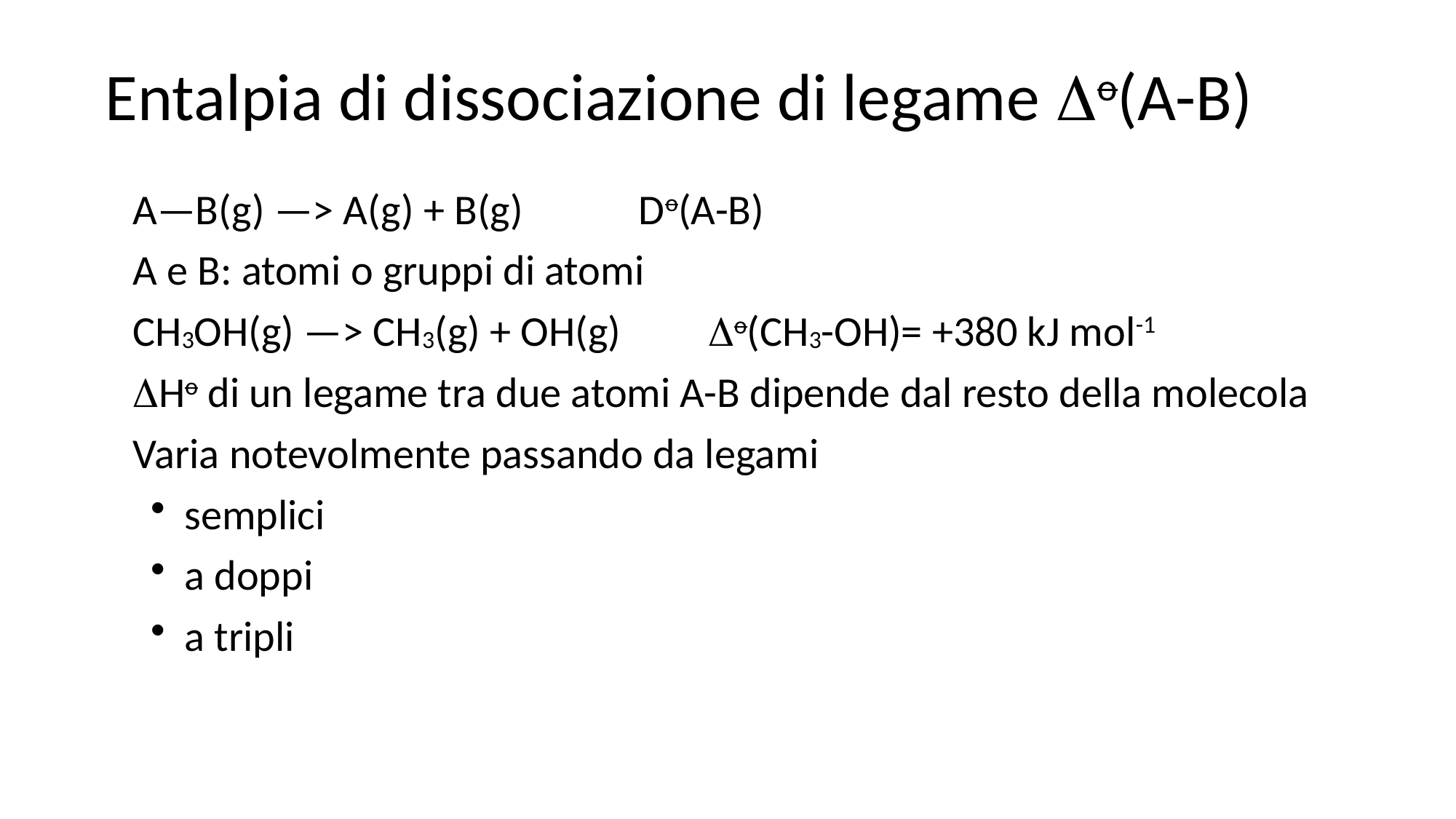

# Entalpia di dissociazione di legame Δo(A-B)
A—B(g) —> A(g) + B(g)            Do(A-B)
A e B: atomi o gruppi di atomi
CH3OH(g) —> CH3(g) + OH(g)         Δo(CH3-OH)= +380 kJ mol-1
ΔHo di un legame tra due atomi A-B dipende dal resto della molecola
Varia notevolmente passando da legami
semplici
a doppi
a tripli